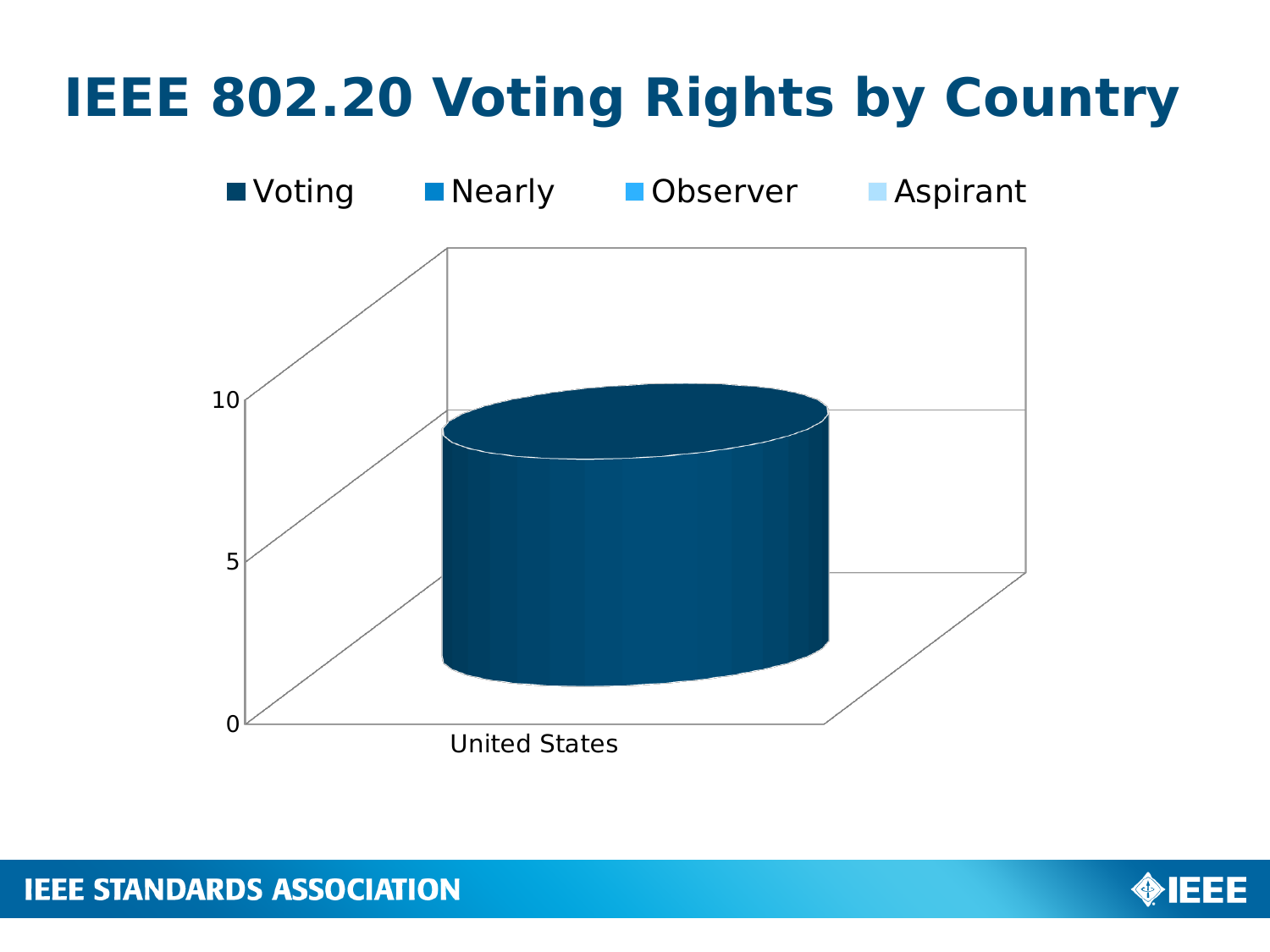

# IEEE 802.20 Voting Rights by Country

[unsupported chart]

11